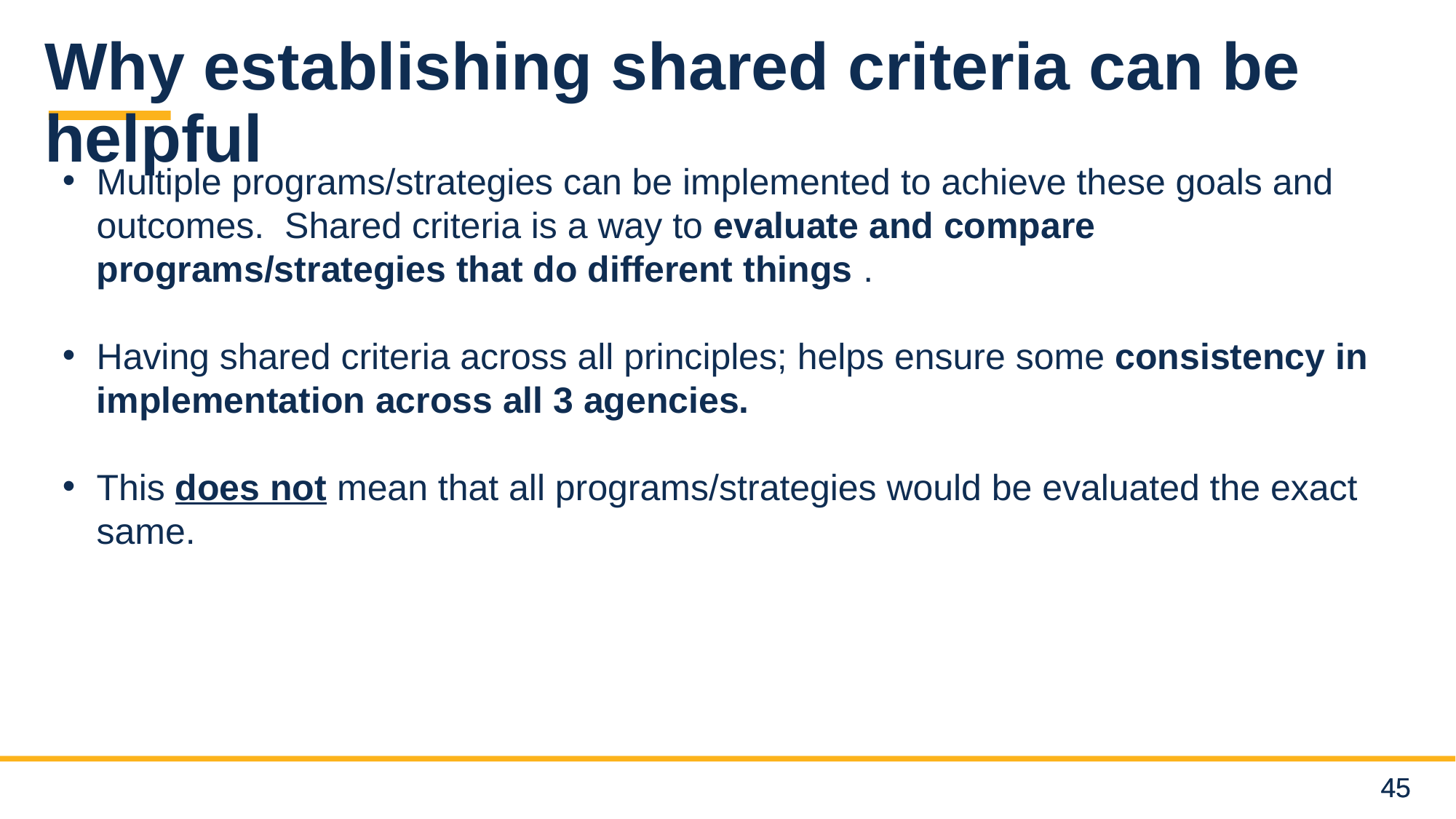

# Why establishing shared criteria can be helpful
Multiple programs/strategies can be implemented to achieve these goals and outcomes.  Shared criteria is a way to evaluate and compare programs/strategies that do different things .

Having shared criteria across all principles; helps ensure some consistency in implementation across all 3 agencies.

This does not mean that all programs/strategies would be evaluated the exact same.